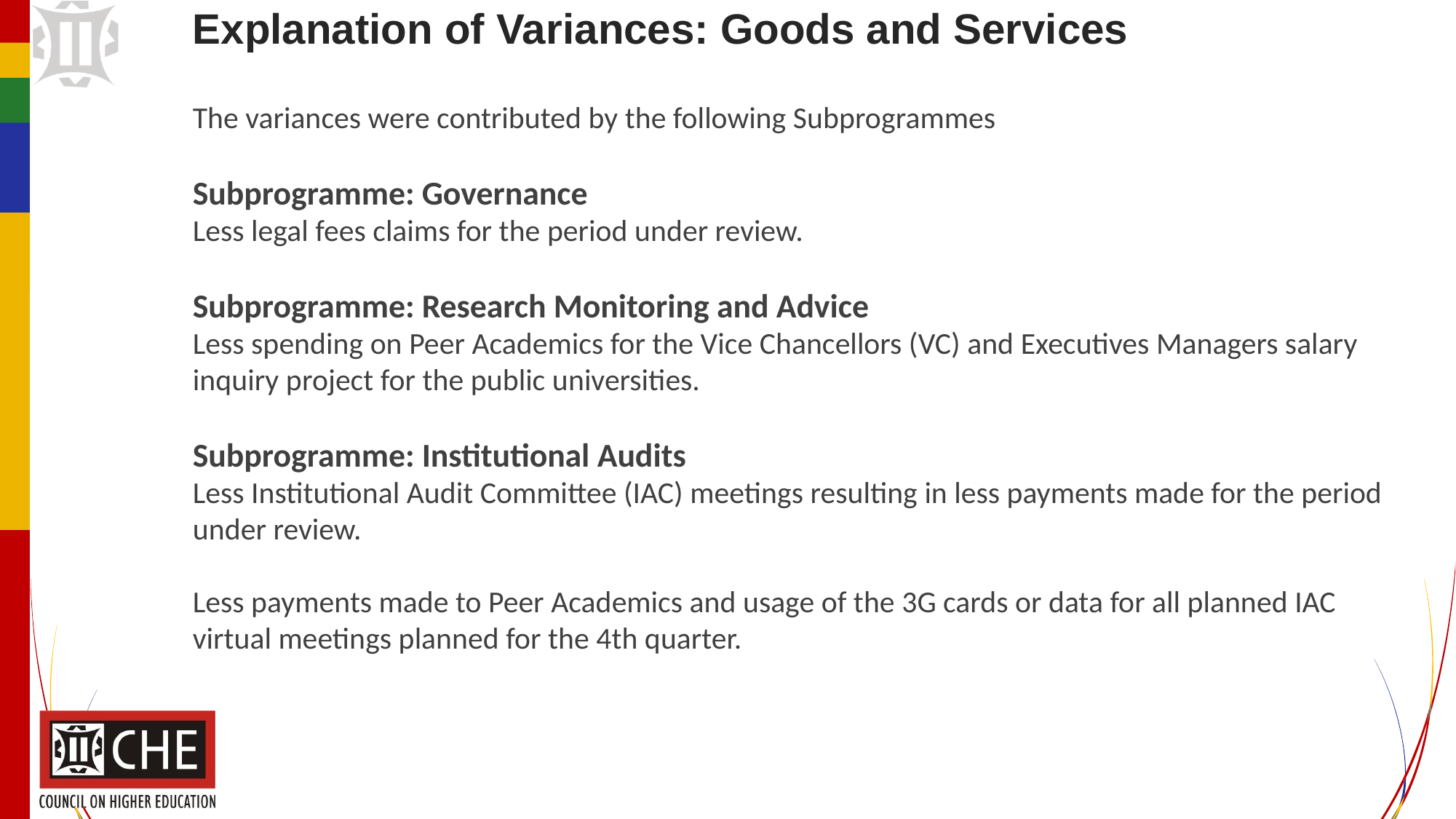

# Explanation of Variances: Goods and Services
The variances were contributed by the following Subprogrammes

Subprogramme: Governance
Less legal fees claims for the period under review.

Subprogramme: Research Monitoring and Advice
Less spending on Peer Academics for the Vice Chancellors (VC) and Executives Managers salary inquiry project for the public universities.

Subprogramme: Institutional Audits
Less Institutional Audit Committee (IAC) meetings resulting in less payments made for the period under review.

Less payments made to Peer Academics and usage of the 3G cards or data for all planned IAC virtual meetings planned for the 4th quarter.